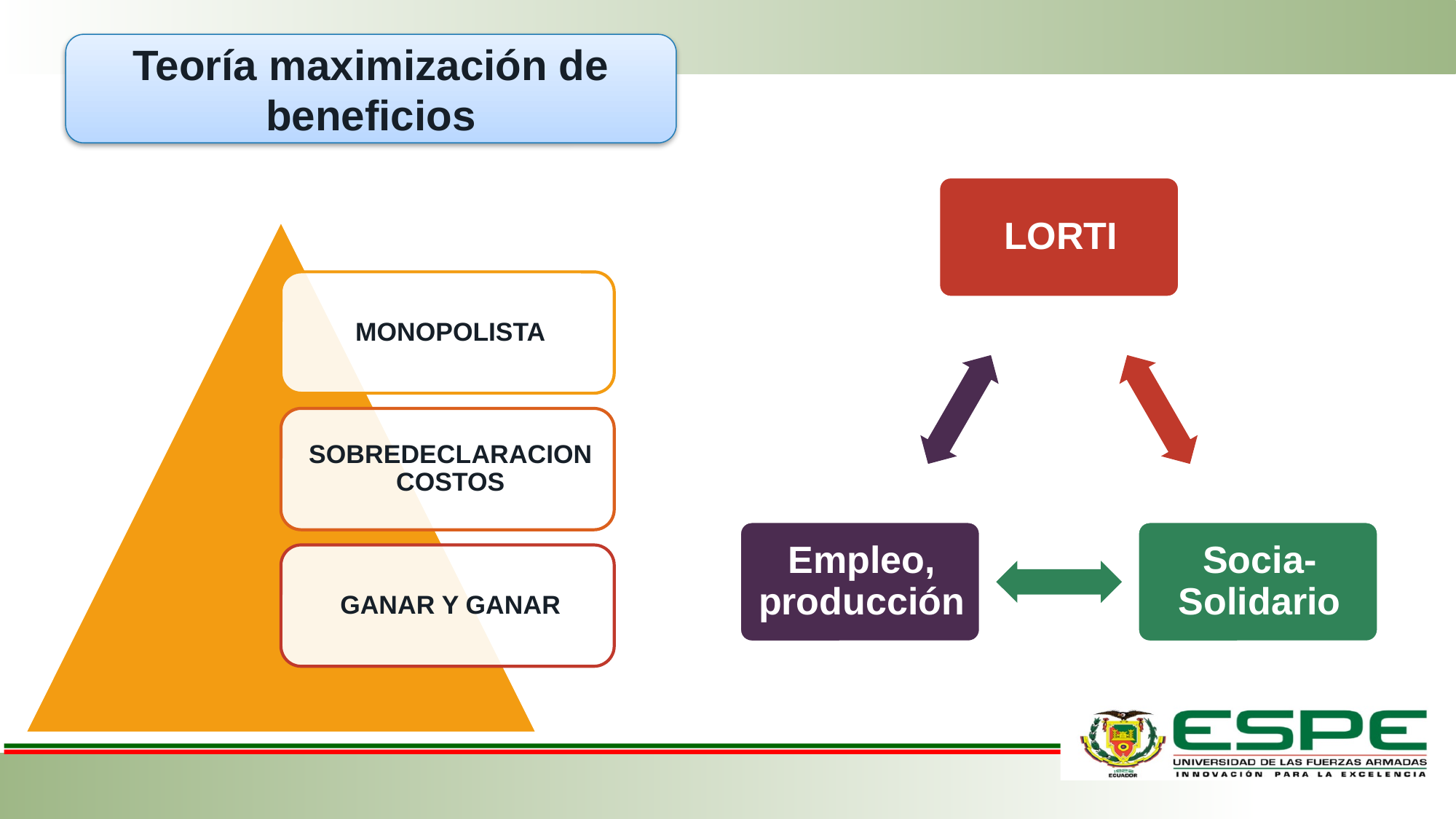

Teoría maximización de beneficios
LORTI

Socia-Solidario

Empleo, producción

MONOPOLISTA
SOBREDECLARACION COSTOS
GANAR Y GANAR